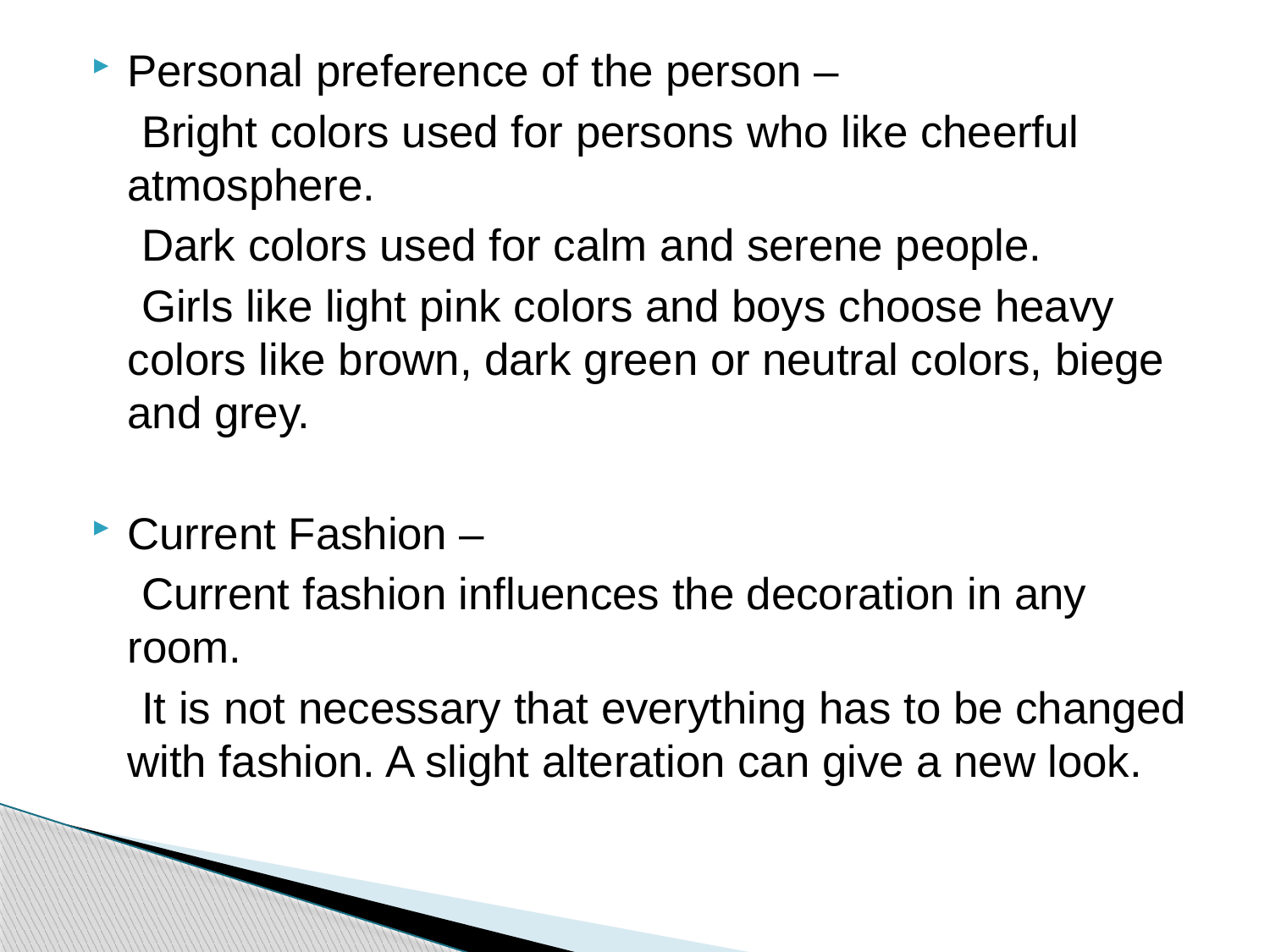

Personal preference of the person –
    Bright colors used for persons who like cheerful atmosphere.
    Dark colors used for calm and serene people.
    Girls like light pink colors and boys choose heavy colors like brown, dark green or neutral colors, biege and grey.

Current Fashion –
    Current fashion influences the decoration in any room.
    It is not necessary that everything has to be changed with fashion. A slight alteration can give a new look.
#